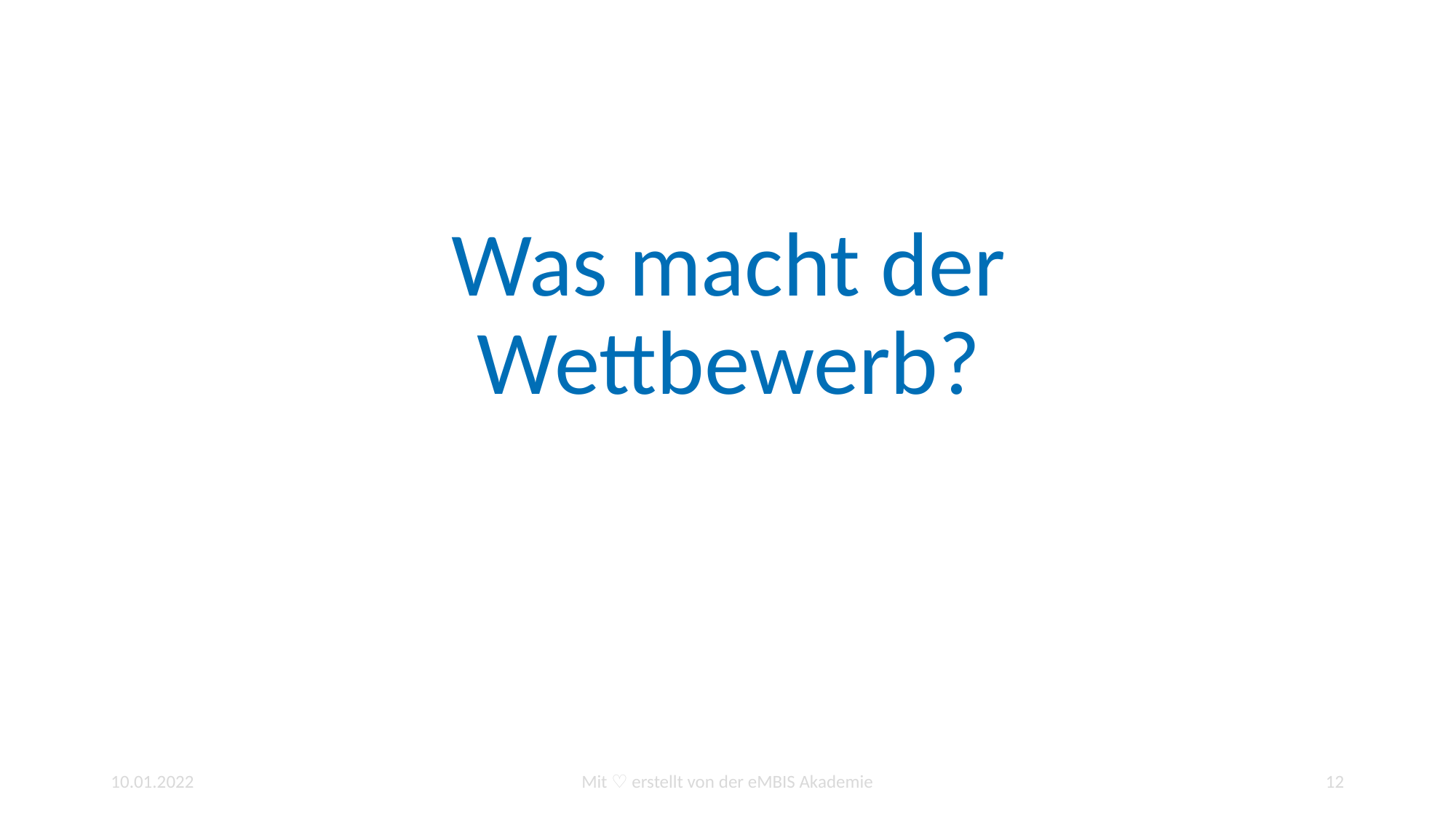

# Was macht der Wettbewerb?
10.01.2022
Mit ♡ erstellt von der eMBIS Akademie
12